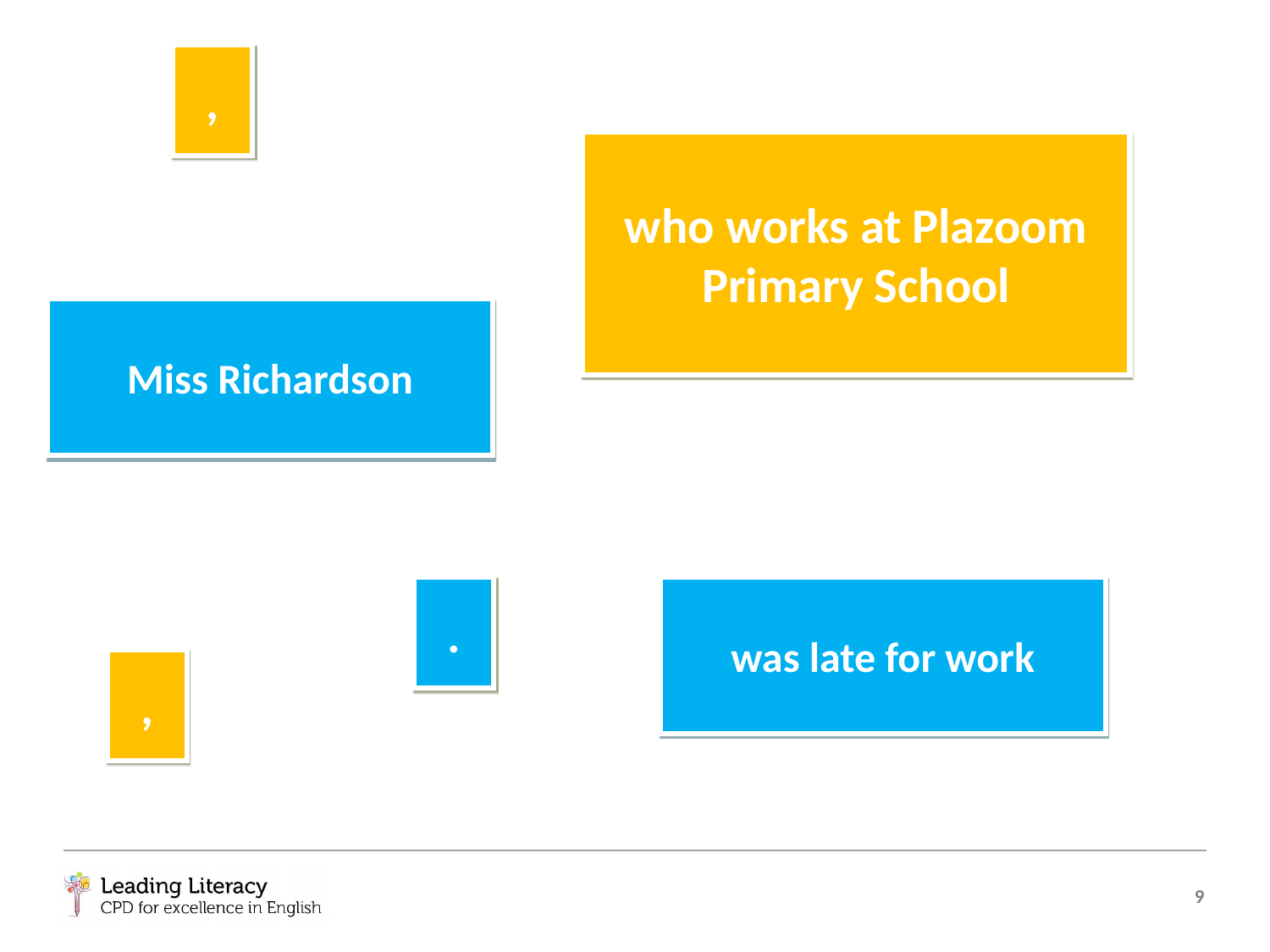

,
who works at Plazoom Primary School
Miss Richardson
.
was late for work
,